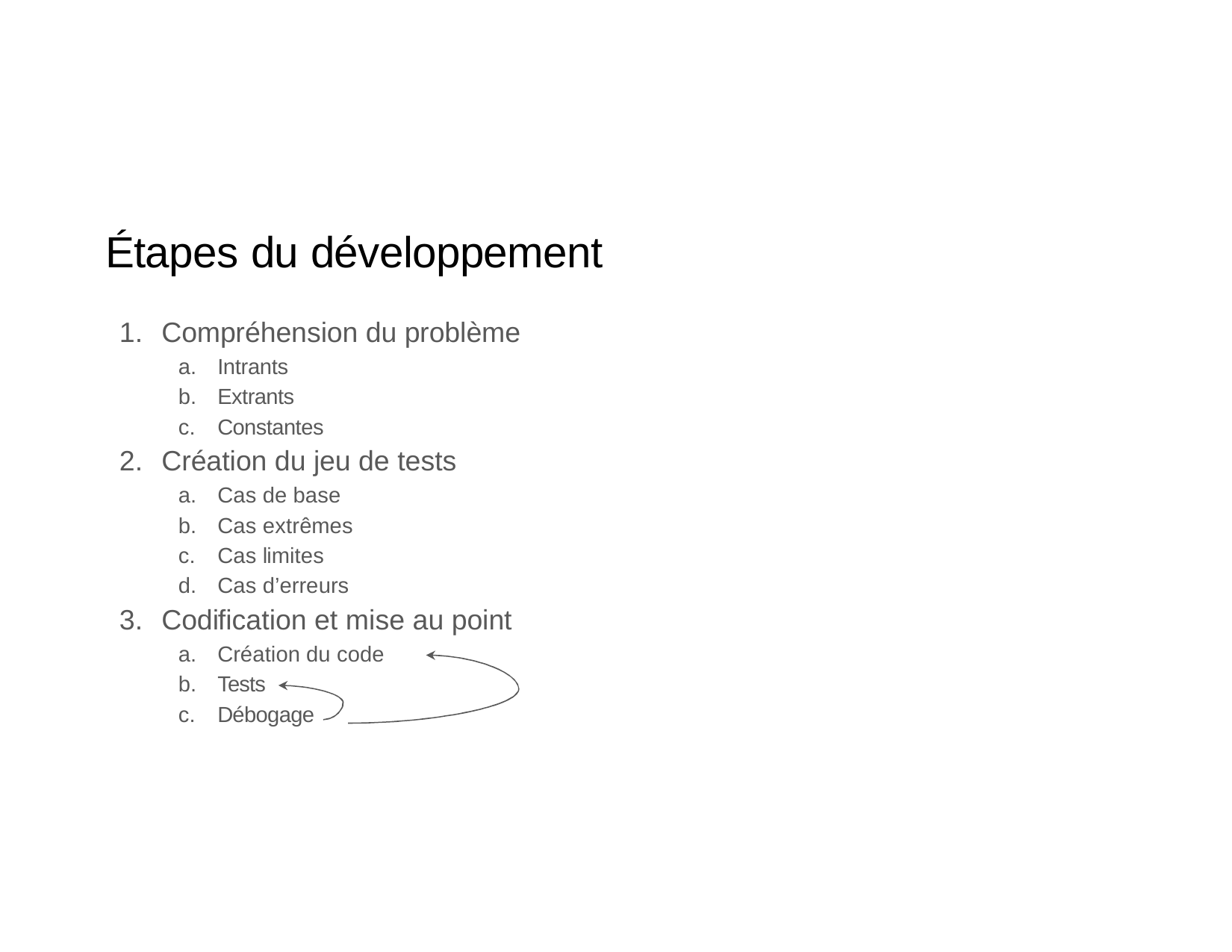

# Étapes du développement
Compréhension du problème
Intrants
Extrants
Constantes
Création du jeu de tests
Cas de base
Cas extrêmes
Cas limites
Cas d’erreurs
Codification et mise au point
Création du code
Tests
Débogage